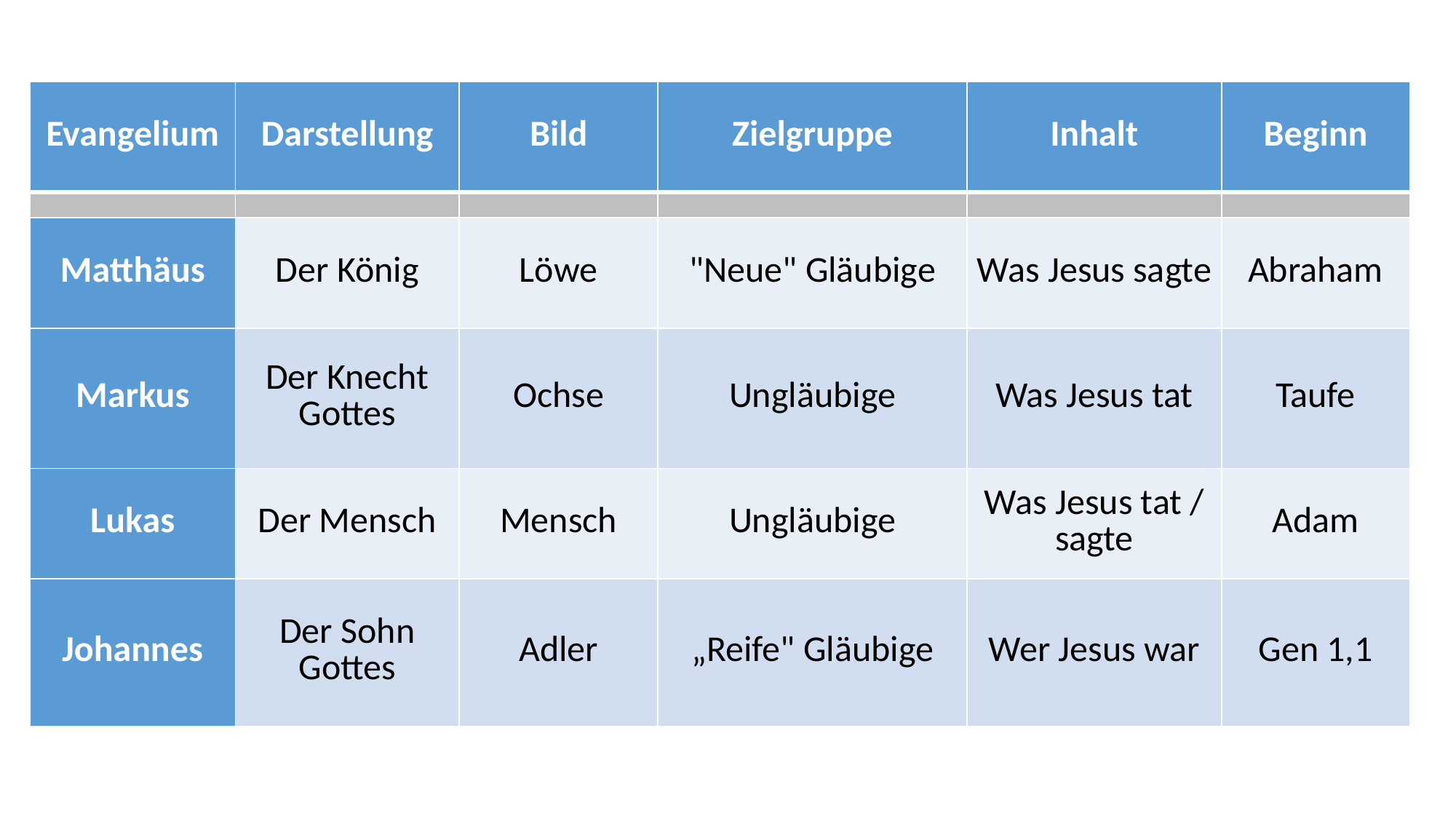

| Evangelium | Darstellung | Bild | Zielgruppe | Inhalt | Beginn |
| --- | --- | --- | --- | --- | --- |
|  |  |  |  |  |  |
| Matthäus | Der König | Löwe | "Neue" Gläubige | Was Jesus sagte | Abraham |
| Markus | Der Knecht Gottes | Ochse | Ungläubige | Was Jesus tat | Taufe |
| Lukas | Der Mensch | Mensch | Ungläubige | Was Jesus tat / sagte | Adam |
| Johannes | Der Sohn Gottes | Adler | „Reife" Gläubige | Wer Jesus war | Gen 1,1 |